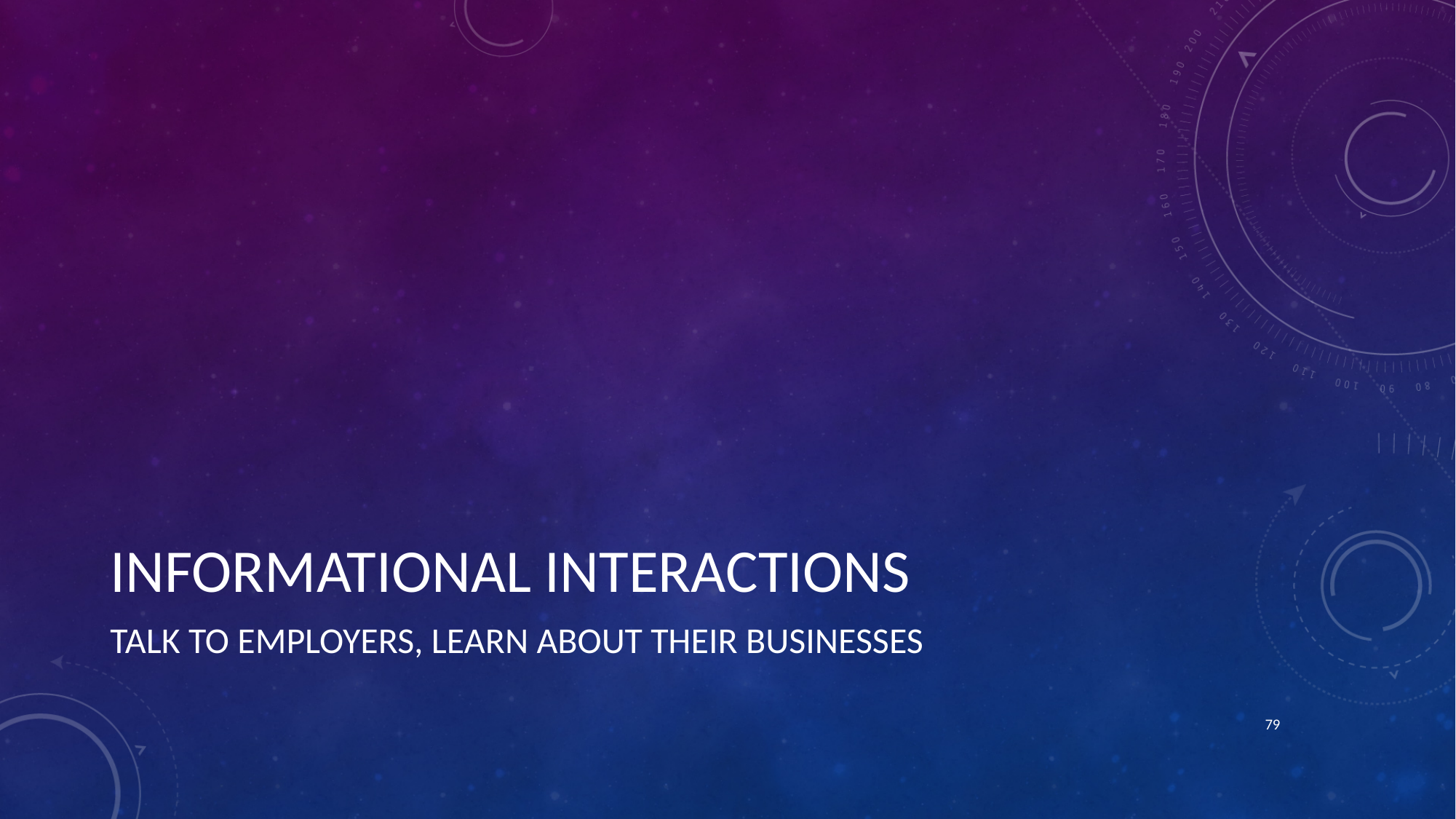

# Informational Interactions
Talk to employers, learn about their businesses
79